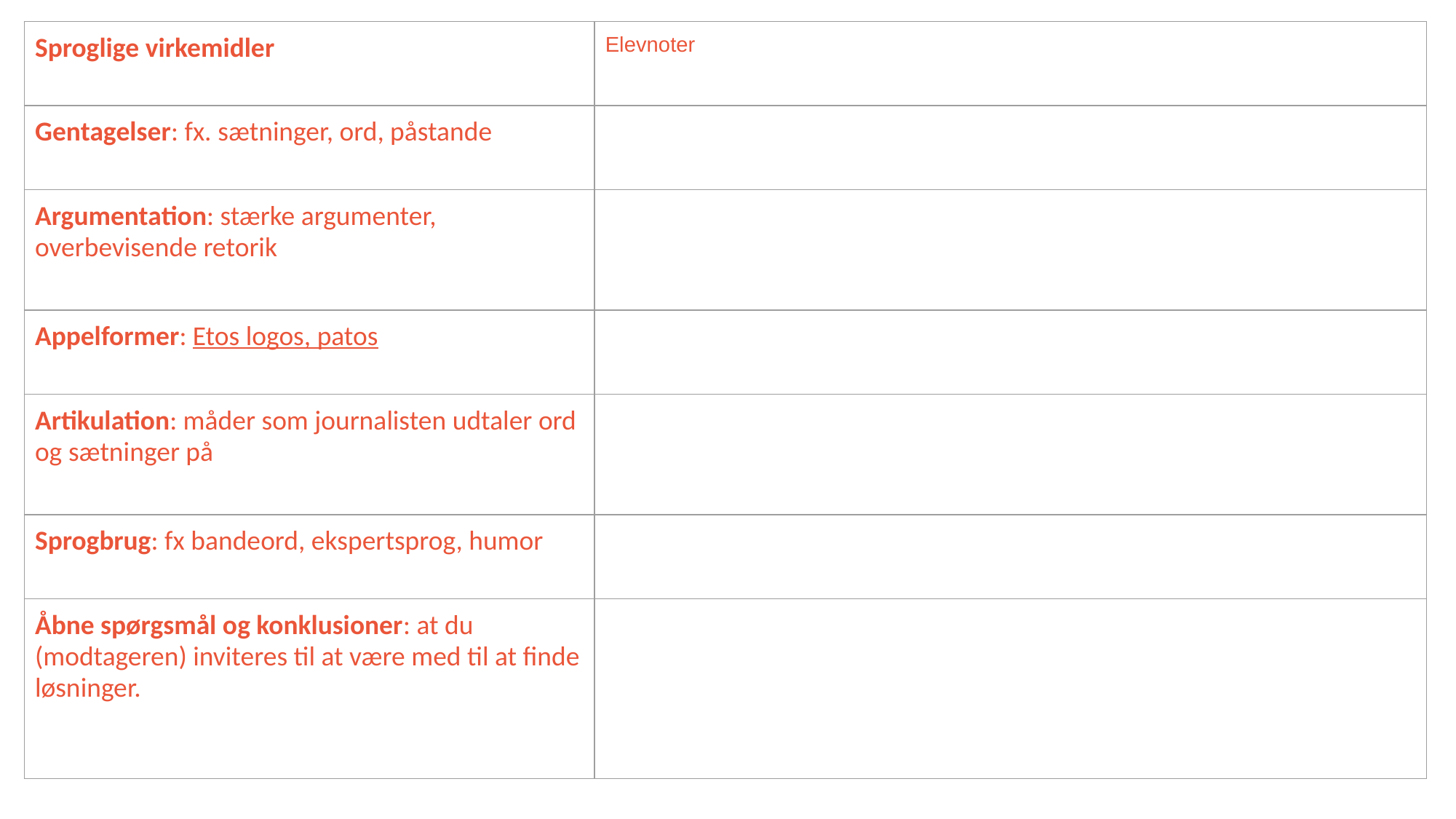

| Sproglige virkemidler | Elevnoter |
| --- | --- |
| Gentagelser: fx. sætninger, ord, påstande |  |
| Argumentation: stærke argumenter, overbevisende retorik |  |
| Appelformer: Etos logos, patos |  |
| Artikulation: måder som journalisten udtaler ord og sætninger på |  |
| Sprogbrug: fx bandeord, ekspertsprog, humor |  |
| Åbne spørgsmål og konklusioner: at du (modtageren) inviteres til at være med til at finde løsninger. |  |